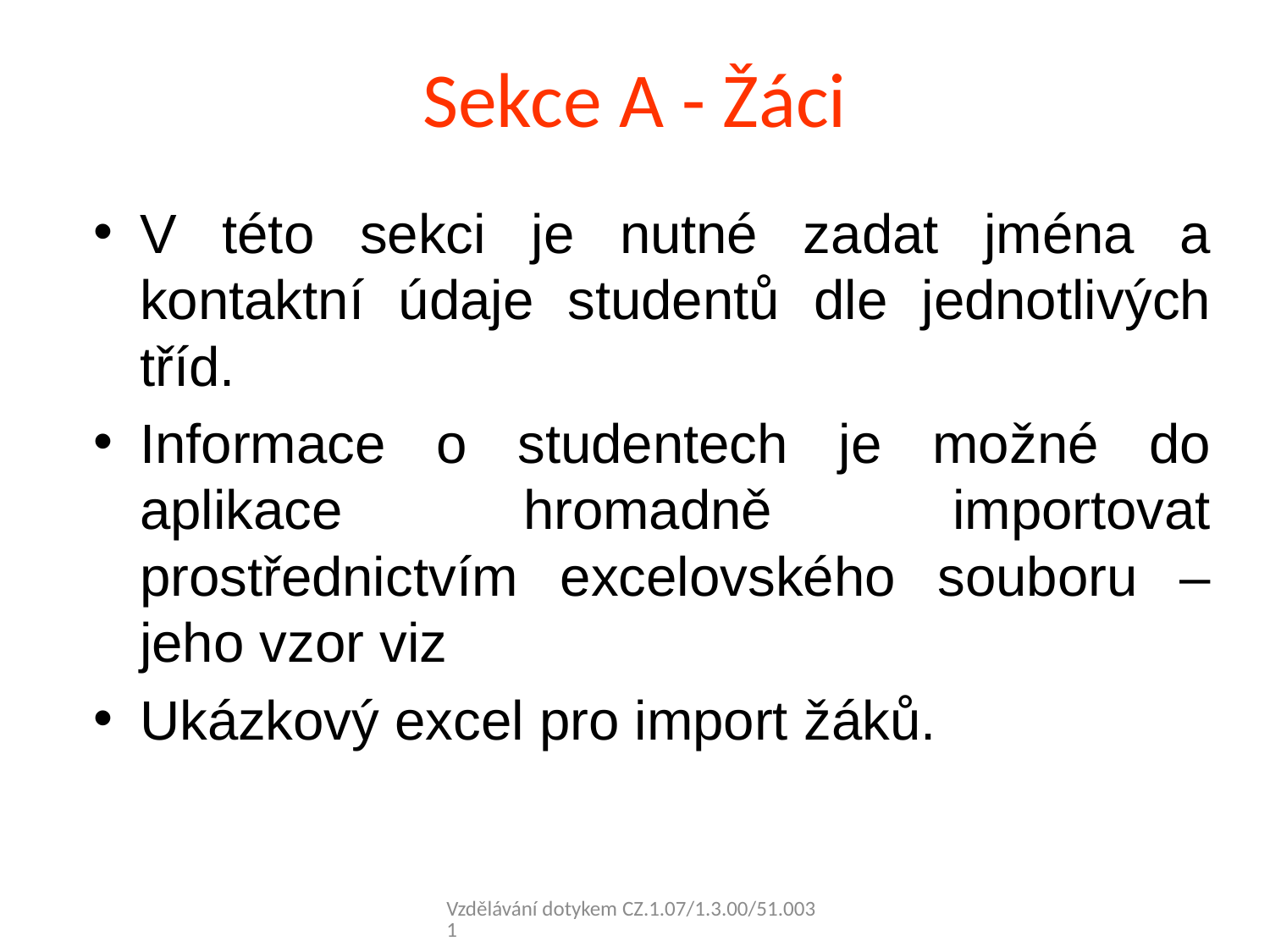

# Sekce A - Žáci
V této sekci je nutné zadat jména a kontaktní údaje studentů dle jednotlivých tříd.
Informace o studentech je možné do aplikace hromadně importovat prostřednictvím excelovského souboru – jeho vzor viz
Ukázkový excel pro import žáků.

Vzdělávání dotykem CZ.1.07/1.3.00/51.0031